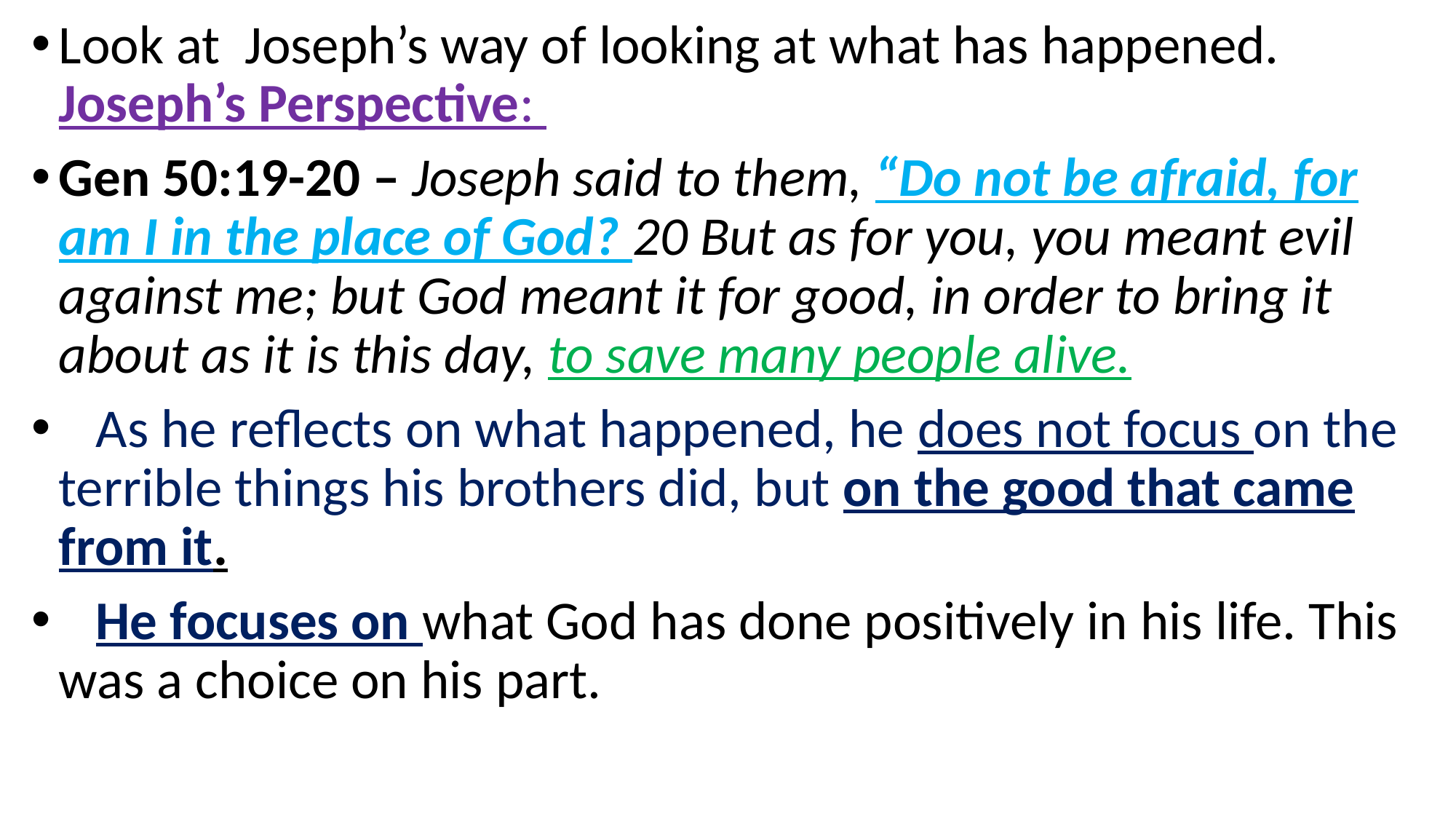

Look at  Joseph’s way of looking at what has happened. Joseph’s Perspective:
Gen 50:19-20 – Joseph said to them, “Do not be afraid, for am I in the place of God? 20 But as for you, you meant evil against me; but God meant it for good, in order to bring it about as it is this day, to save many people alive.
   As he reflects on what happened, he does not focus on the terrible things his brothers did, but on the good that came from it.
   He focuses on what God has done positively in his life. This was a choice on his part.